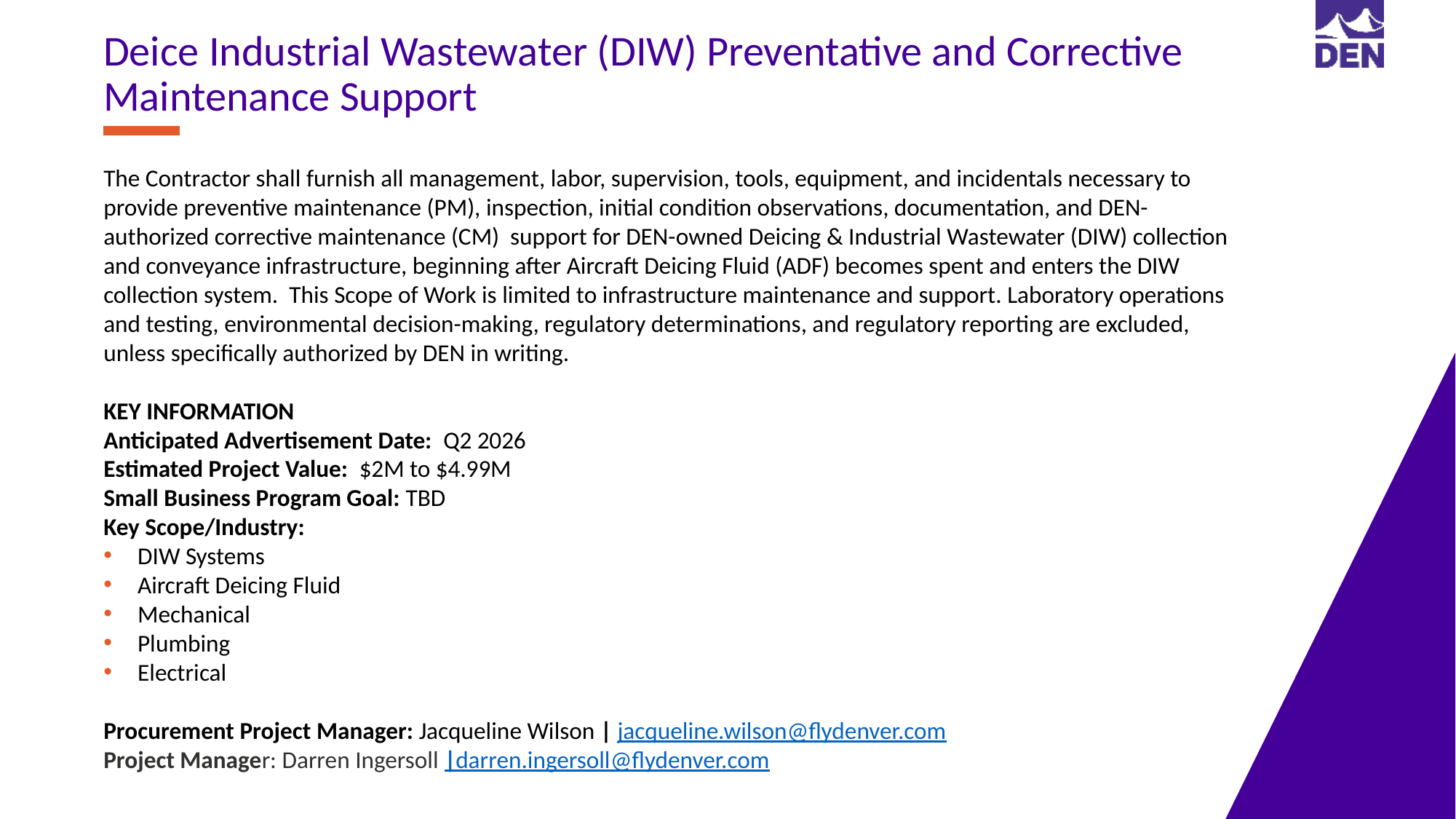

Deice Industrial Wastewater (DIW) Preventative and Corrective Maintenance Support
The Contractor shall furnish all management, labor, supervision, tools, equipment, and incidentals necessary to provide preventive maintenance (PM), inspection, initial condition observations, documentation, and DEN-authorized corrective maintenance (CM)  support for DEN-owned Deicing & Industrial Wastewater (DIW) collection and conveyance infrastructure, beginning after Aircraft Deicing Fluid (ADF) becomes spent and enters the DIW collection system.  This Scope of Work is limited to infrastructure maintenance and support. Laboratory operations and testing, environmental decision-making, regulatory determinations, and regulatory reporting are excluded, unless specifically authorized by DEN in writing.

KEY INFORMATION ​
Anticipated Advertisement Date:  Q2 2026
Estimated Project Value:  $2M to $4.99M
Small Business Program Goal: TBD
Key Scope/Industry:​
DIW Systems
Aircraft Deicing Fluid
Mechanical
Plumbing
Electrical

Procurement Project Manager​: Jacqueline Wilson | jacqueline.wilson@flydenver.com
Project Manager: Darren Ingersoll |darren.ingersoll@flydenver.com